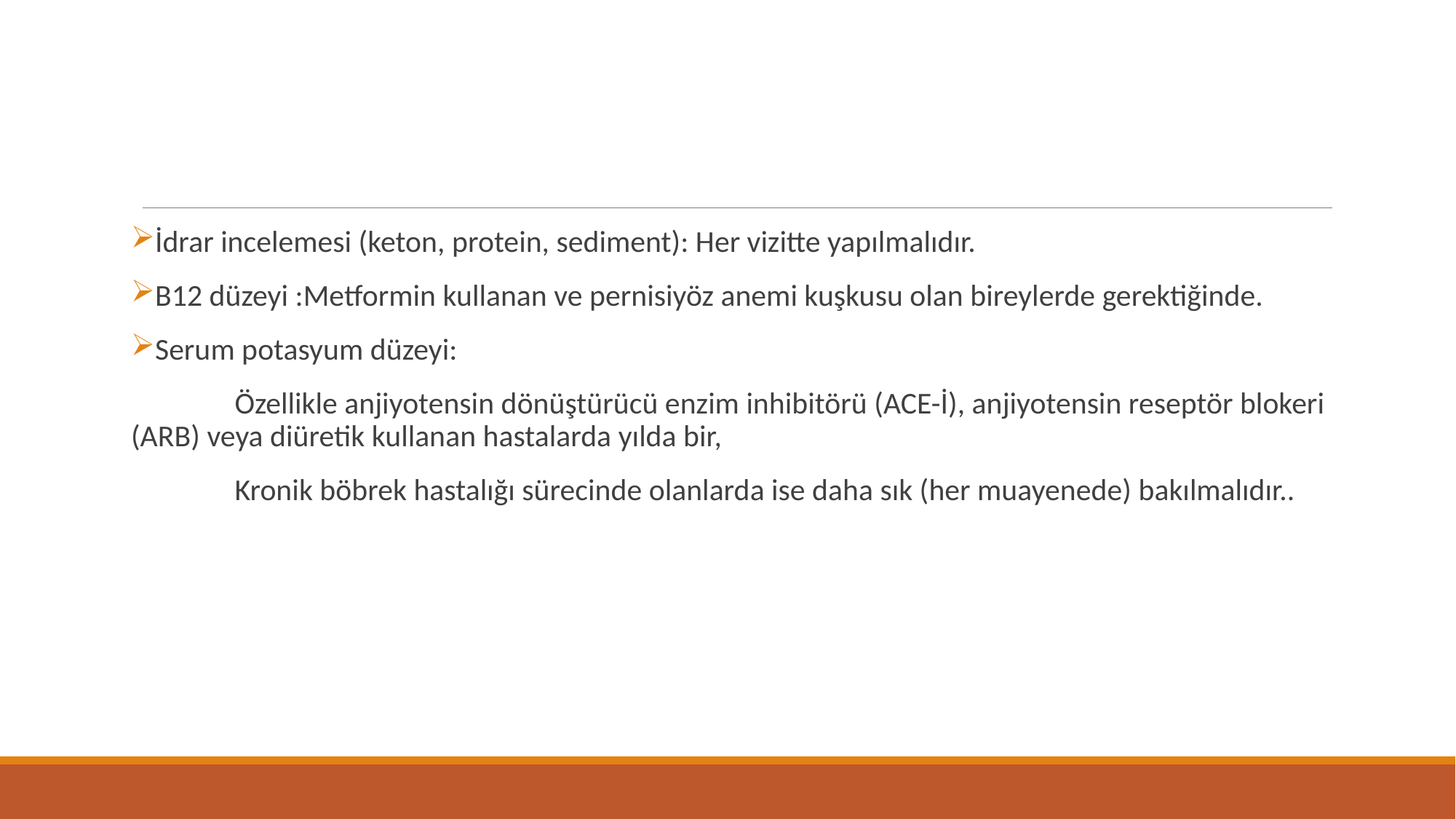

İdrar incelemesi (keton, protein, sediment): Her vizitte yapılmalıdır.
B12 düzeyi :Metformin kullanan ve pernisiyöz anemi kuşkusu olan bireylerde gerektiğinde.
Serum potasyum düzeyi:
               Özellikle anjiyotensin dönüştürücü enzim inhibitörü (ACE-İ), anjiyotensin reseptör blokeri (ARB) veya diüretik kullanan hastalarda yılda bir,
               Kronik böbrek hastalığı sürecinde olanlarda ise daha sık (her muayenede) bakılmalıdır..